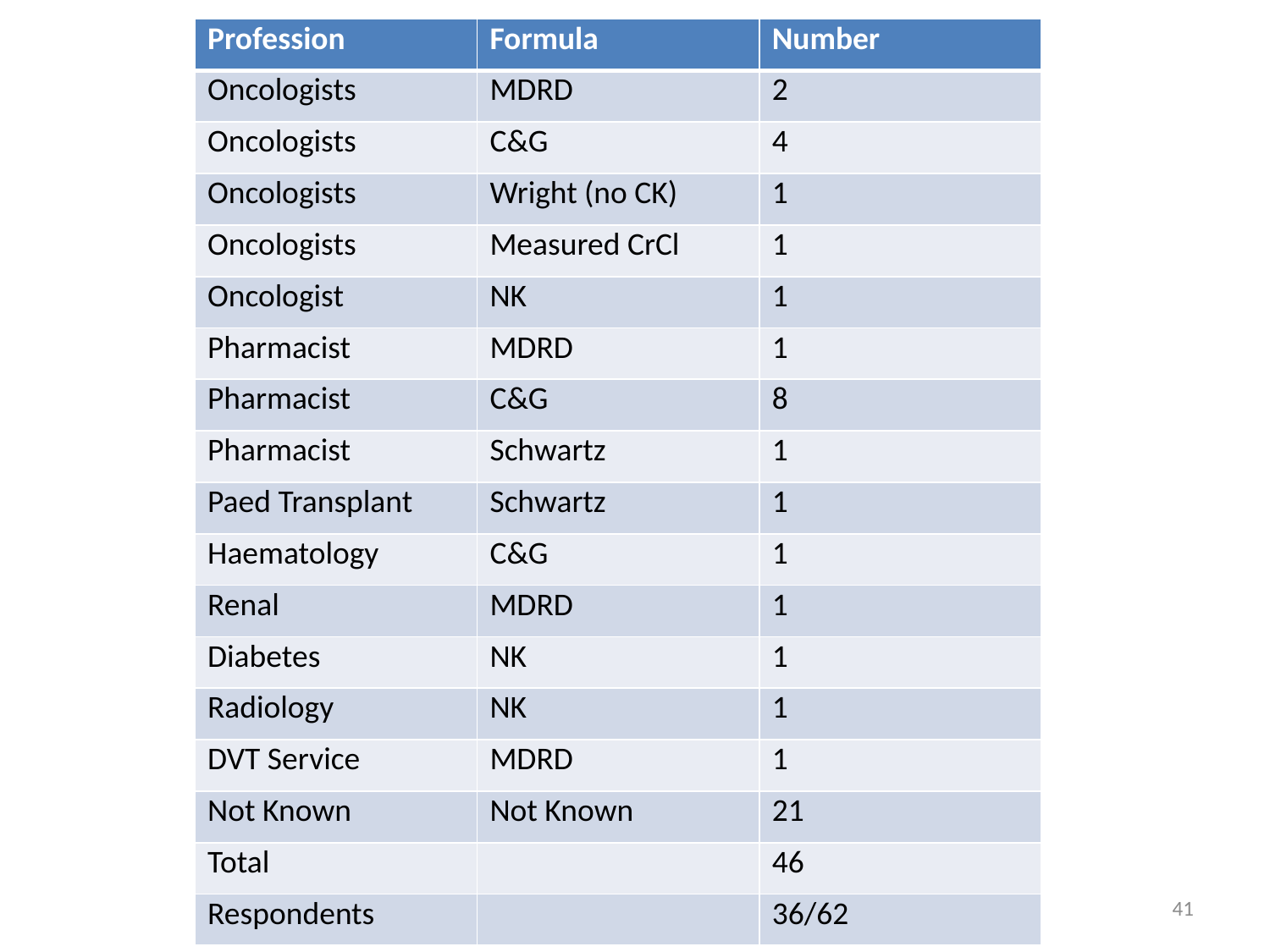

| Profession | Formula | Number |
| --- | --- | --- |
| Oncologists | MDRD | 2 |
| Oncologists | C&G | 4 |
| Oncologists | Wright (no CK) | 1 |
| Oncologists | Measured CrCl | 1 |
| Oncologist | NK | 1 |
| Pharmacist | MDRD | 1 |
| Pharmacist | C&G | 8 |
| Pharmacist | Schwartz | 1 |
| Paed Transplant | Schwartz | 1 |
| Haematology | C&G | 1 |
| Renal | MDRD | 1 |
| Diabetes | NK | 1 |
| Radiology | NK | 1 |
| DVT Service | MDRD | 1 |
| Not Known | Not Known | 21 |
| Total |  | 46 |
| Respondents |  | 36/62 |
41